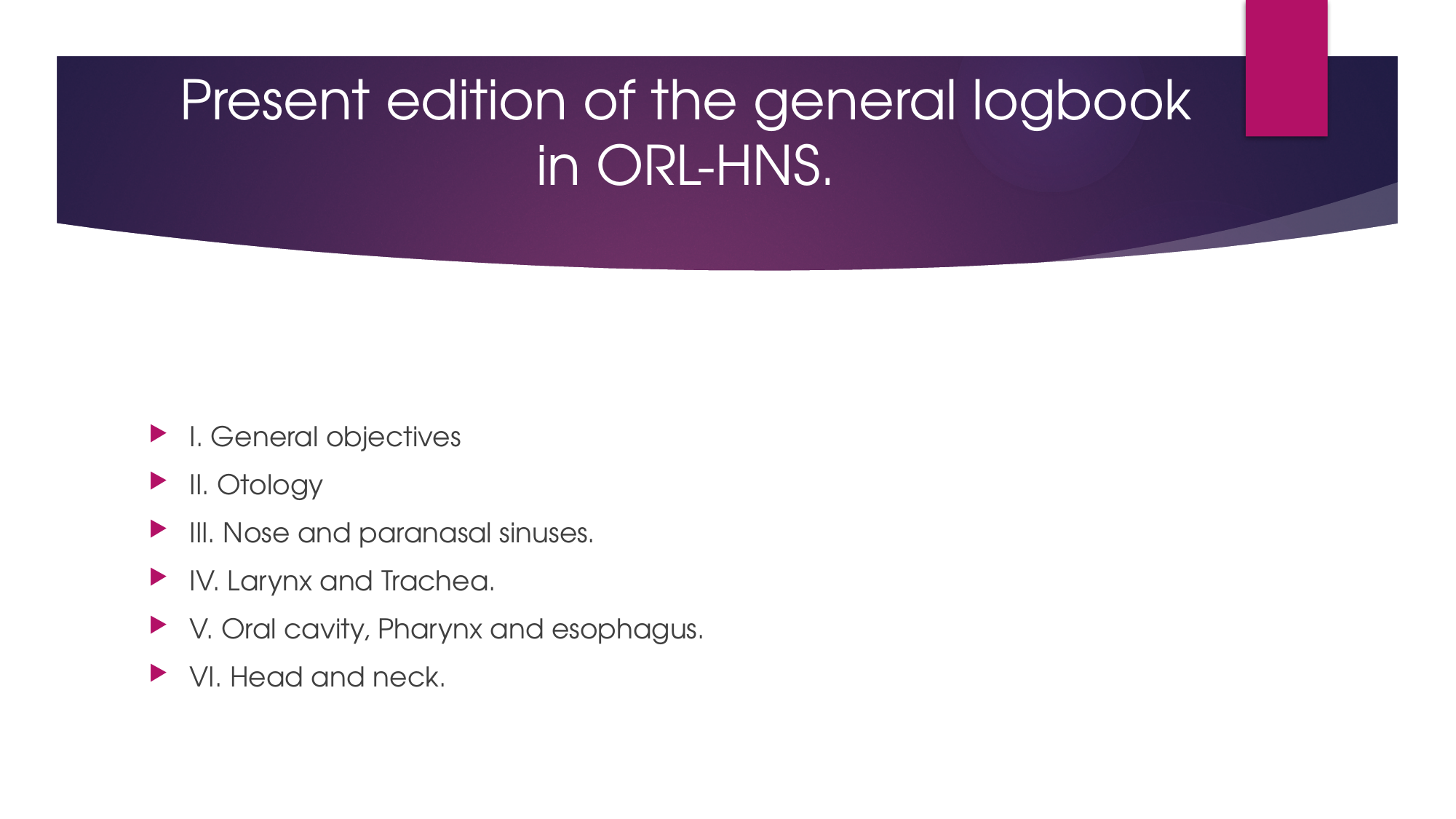

# Present edition of the general logbook in ORL-HNS.
I. General objectives
II. Otology
III. Nose and paranasal sinuses.
IV. Larynx and Trachea.
V. Oral cavity, Pharynx and esophagus.
VI. Head and neck.